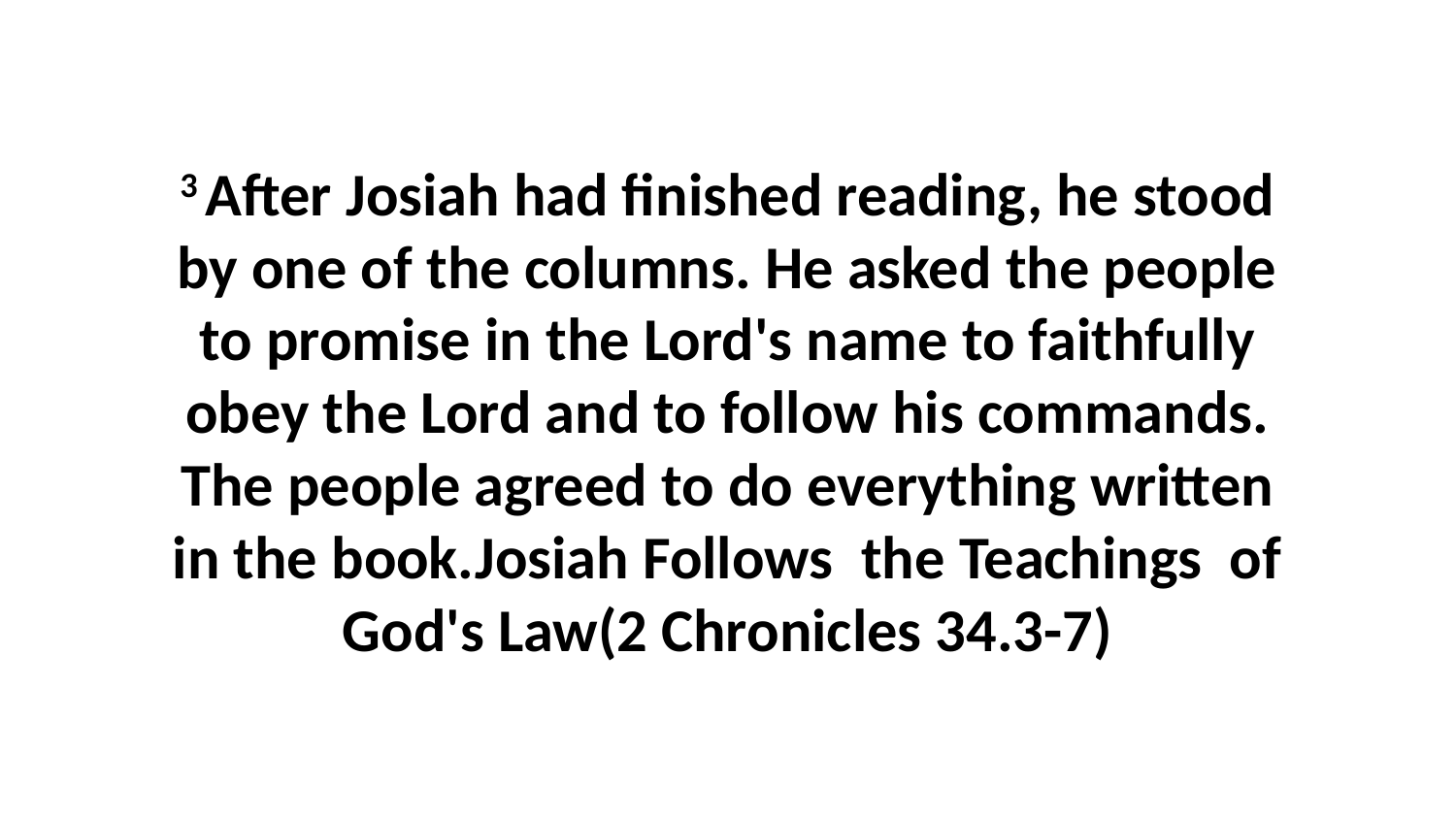

3 After Josiah had finished reading, he stood by one of the columns. He asked the people to promise in the Lord's name to faithfully obey the Lord and to follow his commands. The people agreed to do everything written in the book.Josiah Follows  the Teachings  of God's Law(2 Chronicles 34.3-7)